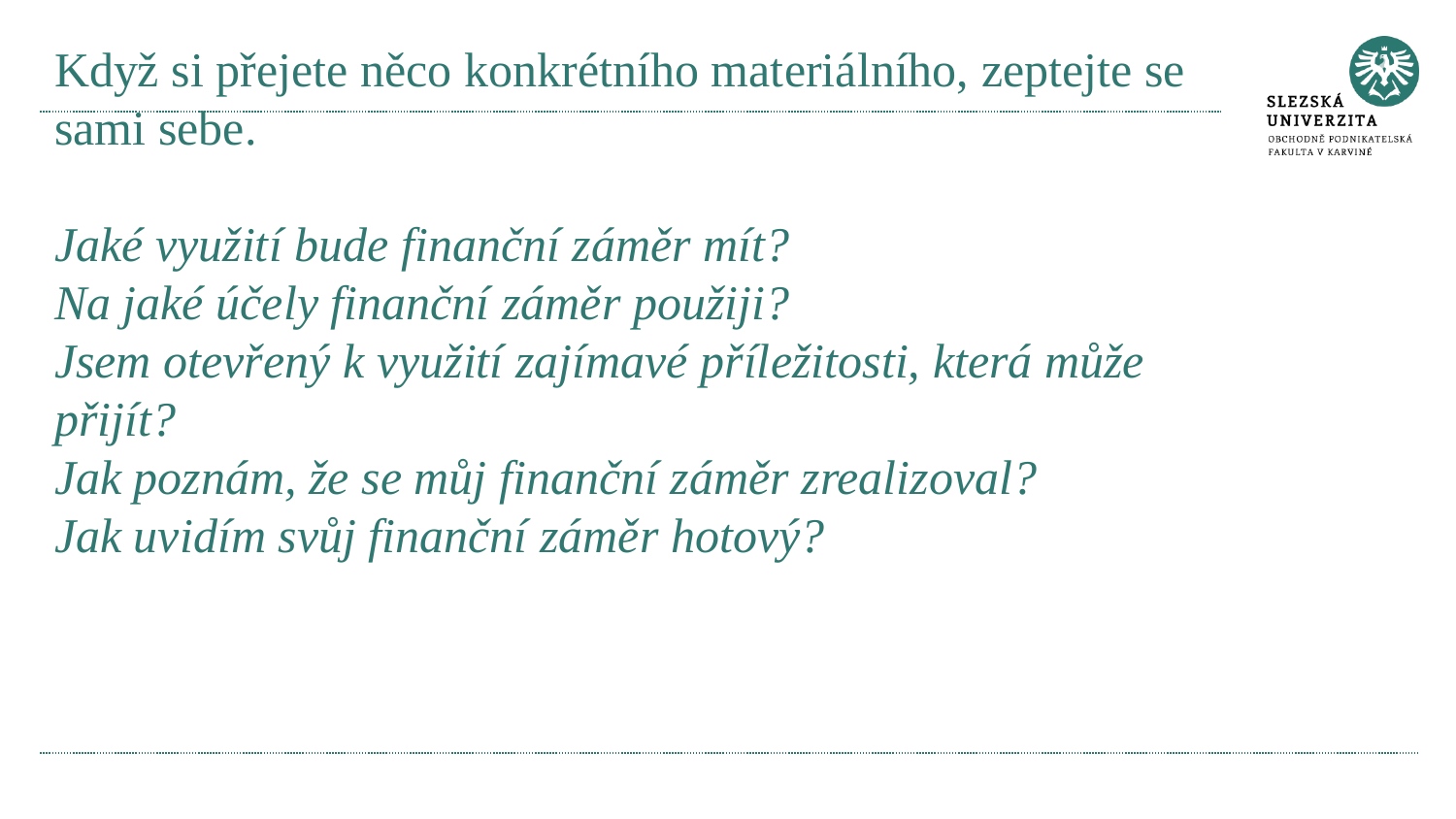

# Když si přejete něco konkrétního materiálního, zeptejte se sami sebe. Jaké využití bude finanční záměr mít? Na jaké účely finanční záměr použiji? Jsem otevřený k využití zajímavé příležitosti, která může přijít? Jak poznám, že se můj finanční záměr zrealizoval? Jak uvidím svůj finanční záměr hotový?